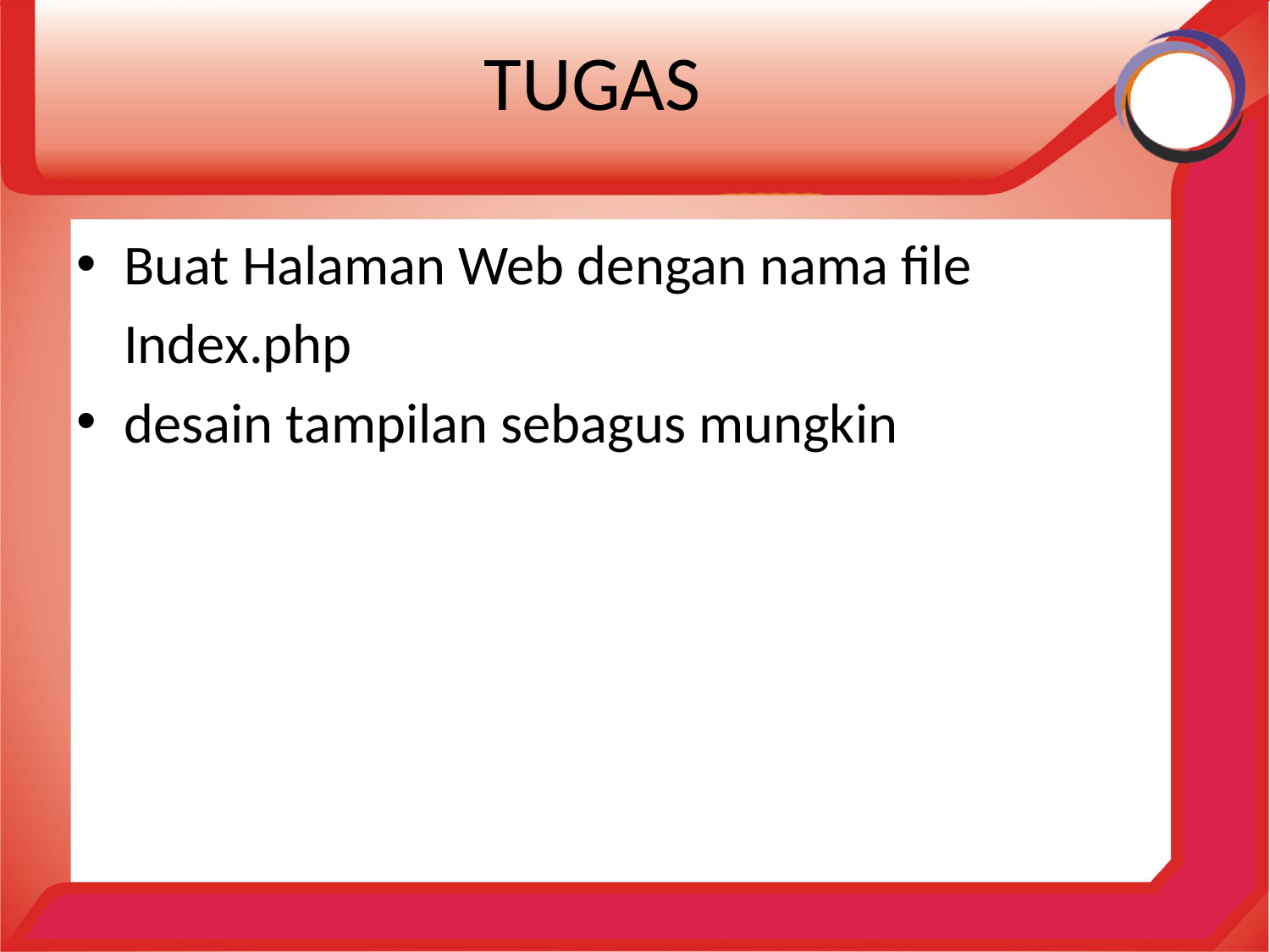

# TUGAS
Buat Halaman Web dengan nama file
	Index.php
desain tampilan sebagus mungkin